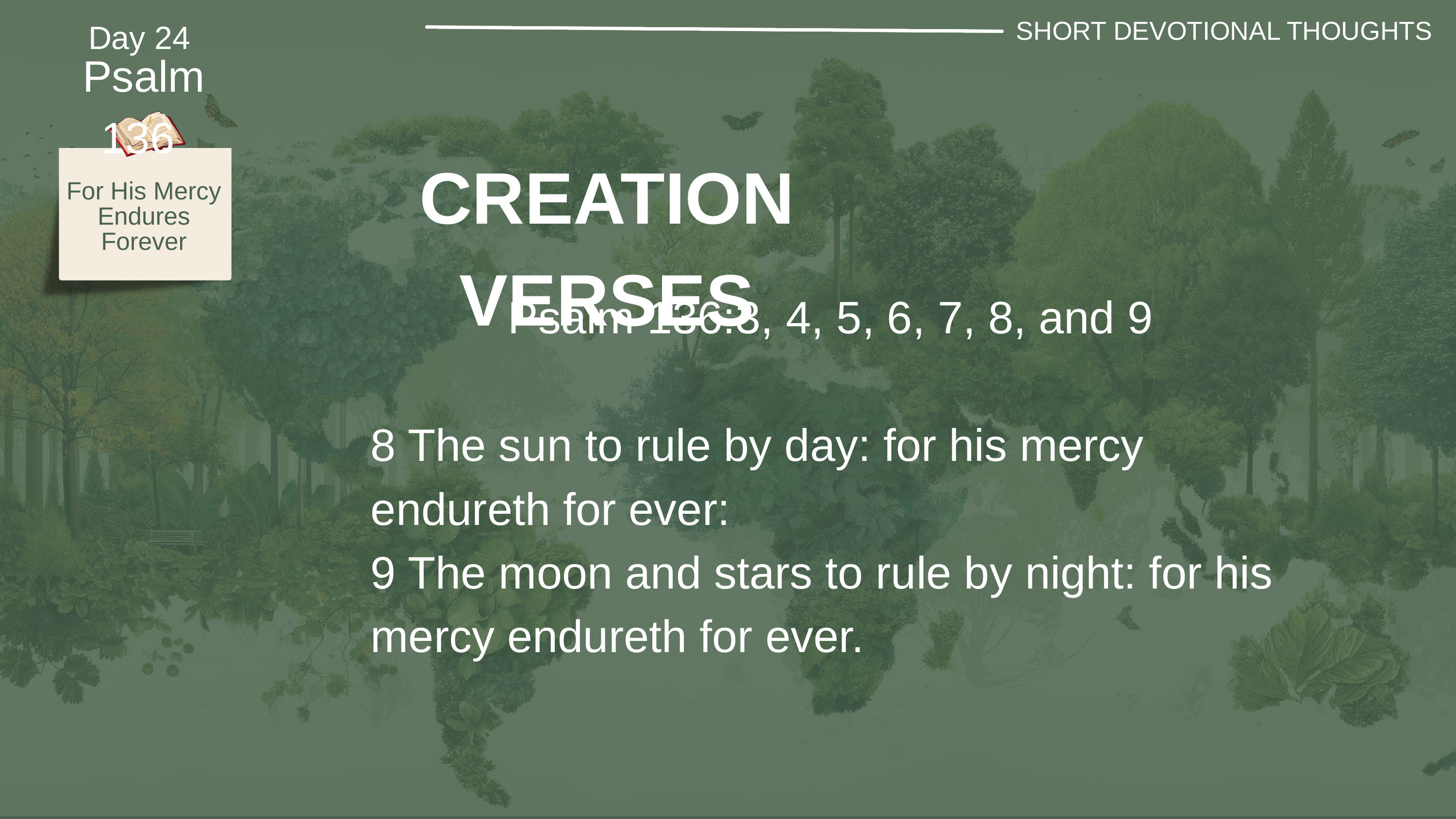

SHORT DEVOTIONAL THOUGHTS
Day 24

Psalm 136

CREATION VERSES

For His Mercy Endures Forever
Psalm 136:3, 4, 5, 6, 7, 8, and 9

8 The sun to rule by day: for his mercy endureth for ever:
9 The moon and stars to rule by night: for his mercy endureth for ever.